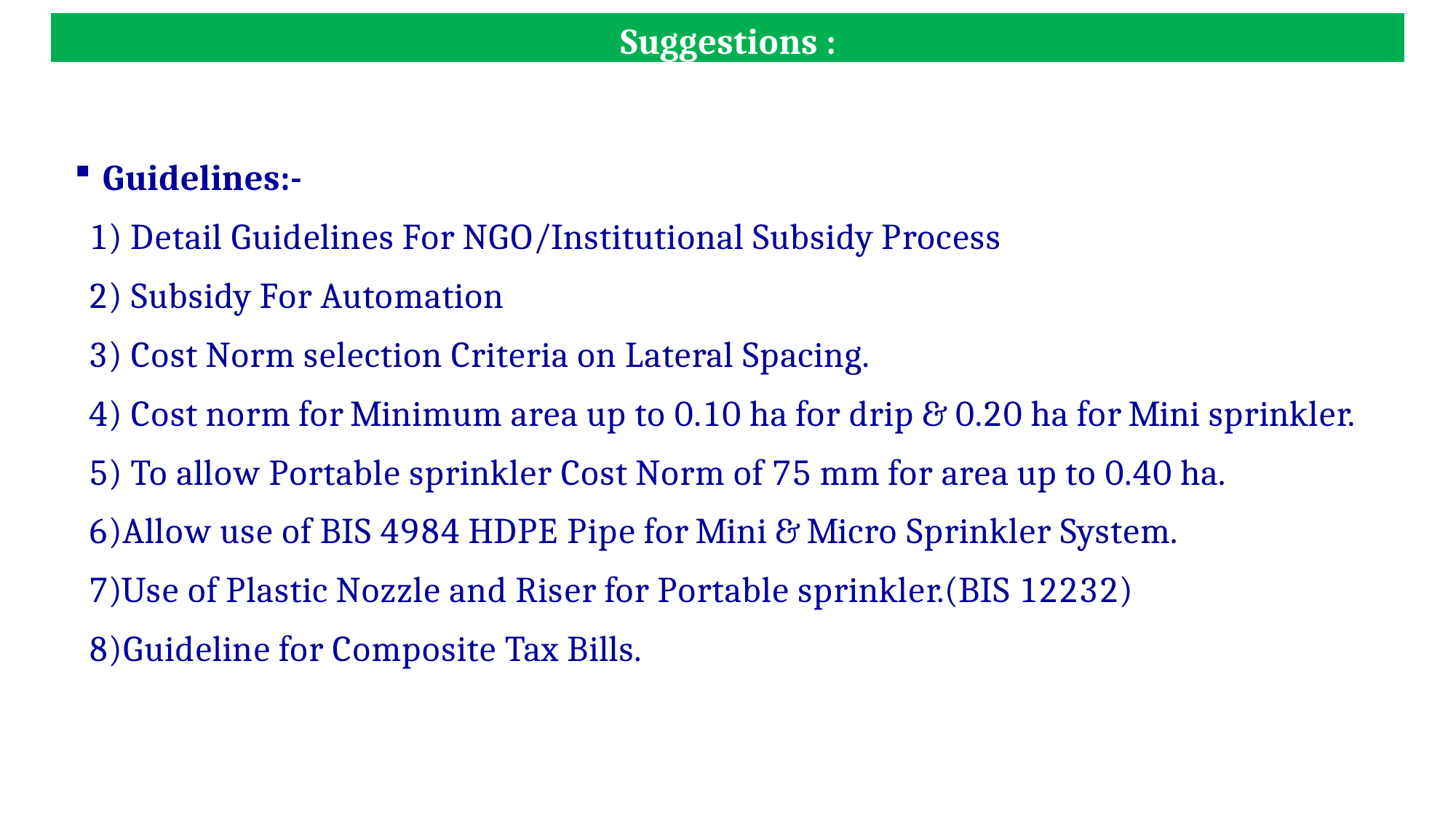

| Suggestions : |
| --- |
Guidelines:-
1) Detail Guidelines For NGO/Institutional Subsidy Process
2) Subsidy For Automation
3) Cost Norm selection Criteria on Lateral Spacing.
4) Cost norm for Minimum area up to 0.10 ha for drip & 0.20 ha for Mini sprinkler.
5) To allow Portable sprinkler Cost Norm of 75 mm for area up to 0.40 ha.
6)Allow use of BIS 4984 HDPE Pipe for Mini & Micro Sprinkler System.
7)Use of Plastic Nozzle and Riser for Portable sprinkler.(BIS 12232)
8)Guideline for Composite Tax Bills.